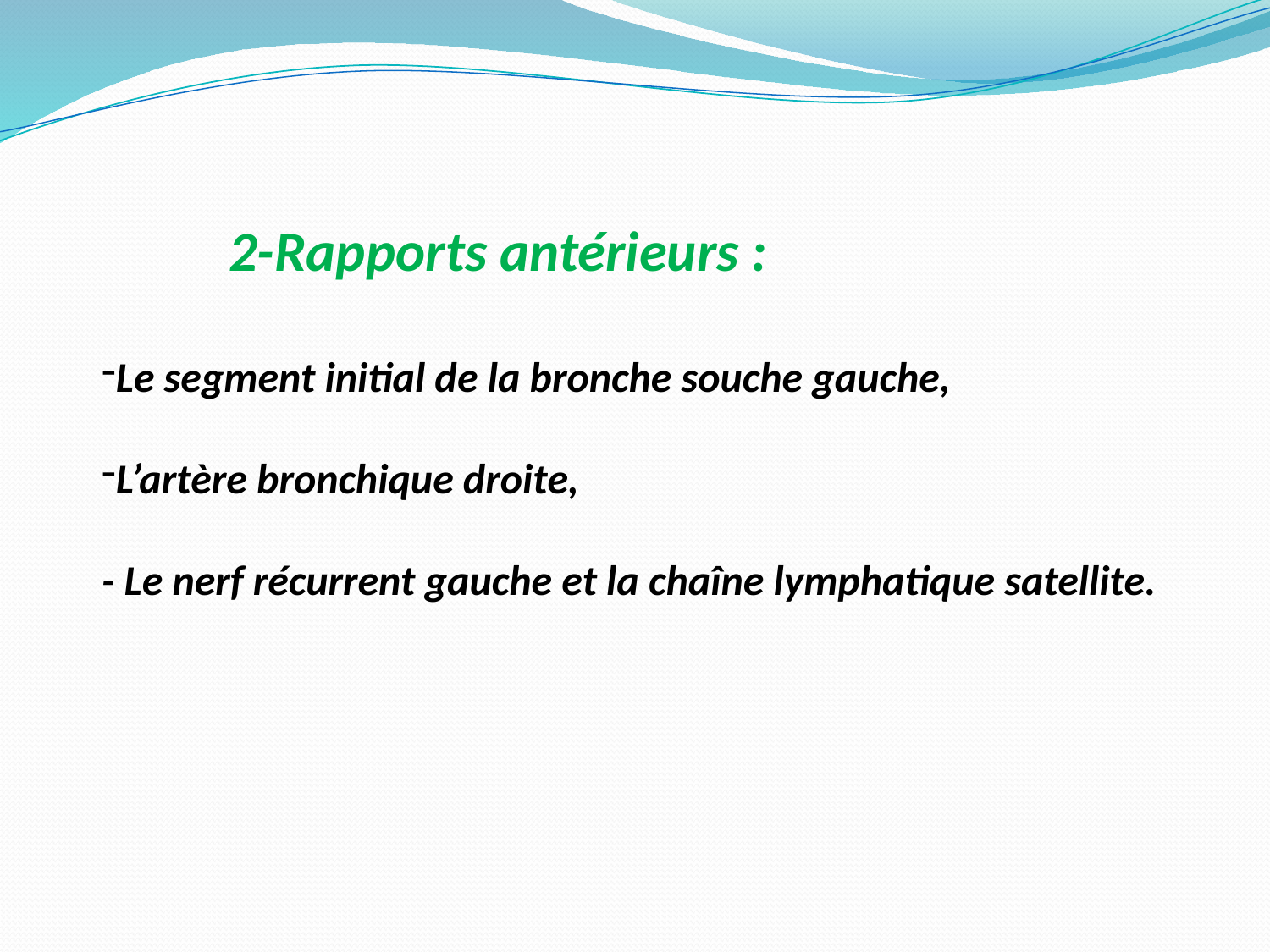

2-Rapports antérieurs :

Le segment initial de la bronche souche gauche,

L’artère bronchique droite,

- Le nerf récurrent gauche et la chaîne lymphatique satellite.